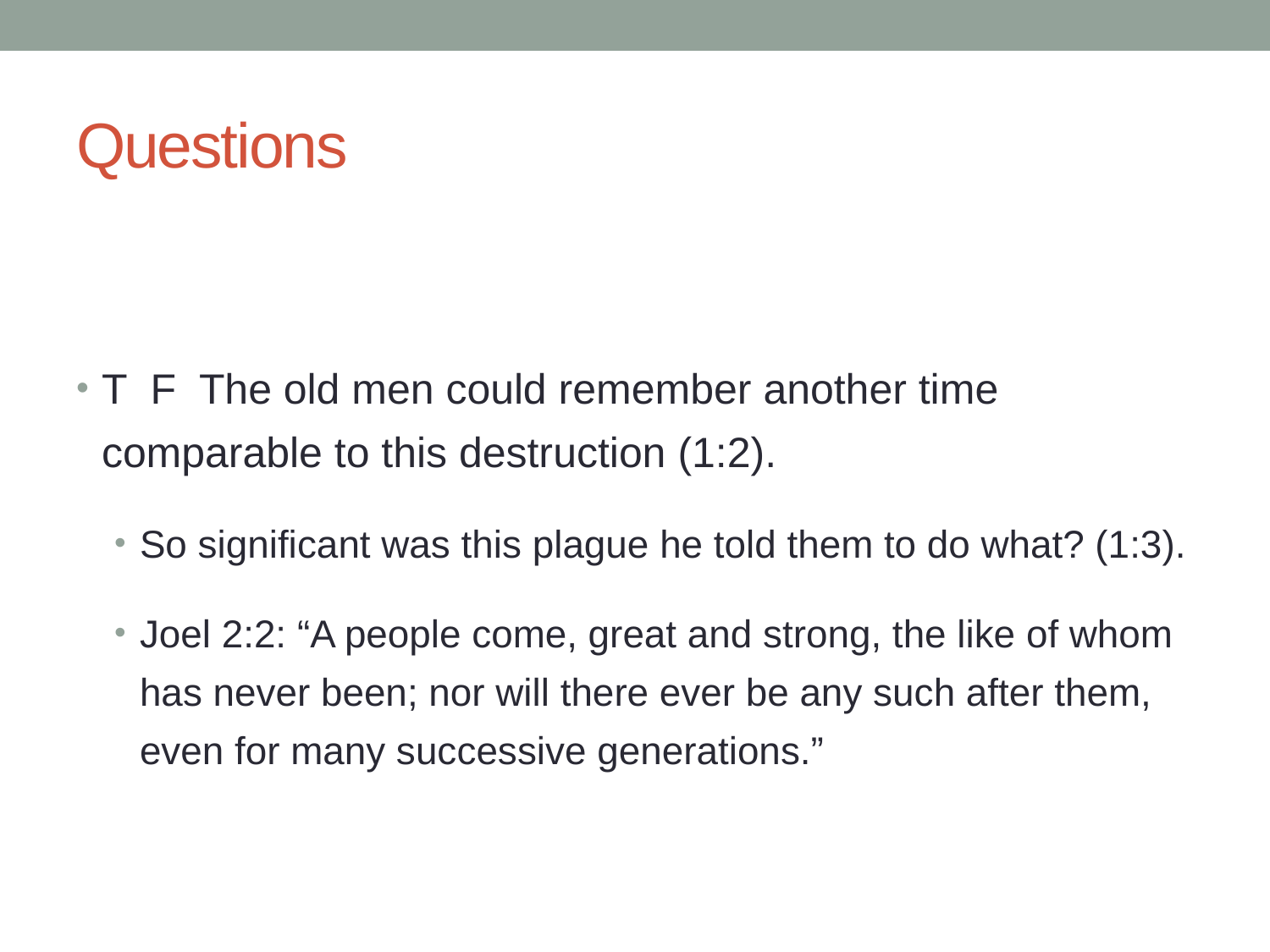

# Questions
T  F  The old men could remember another time comparable to this destruction (1:2).
So significant was this plague he told them to do what? (1:3).
Joel 2:2: “A people come, great and strong, the like of whom has never been; nor will there ever be any such after them, even for many successive generations.”